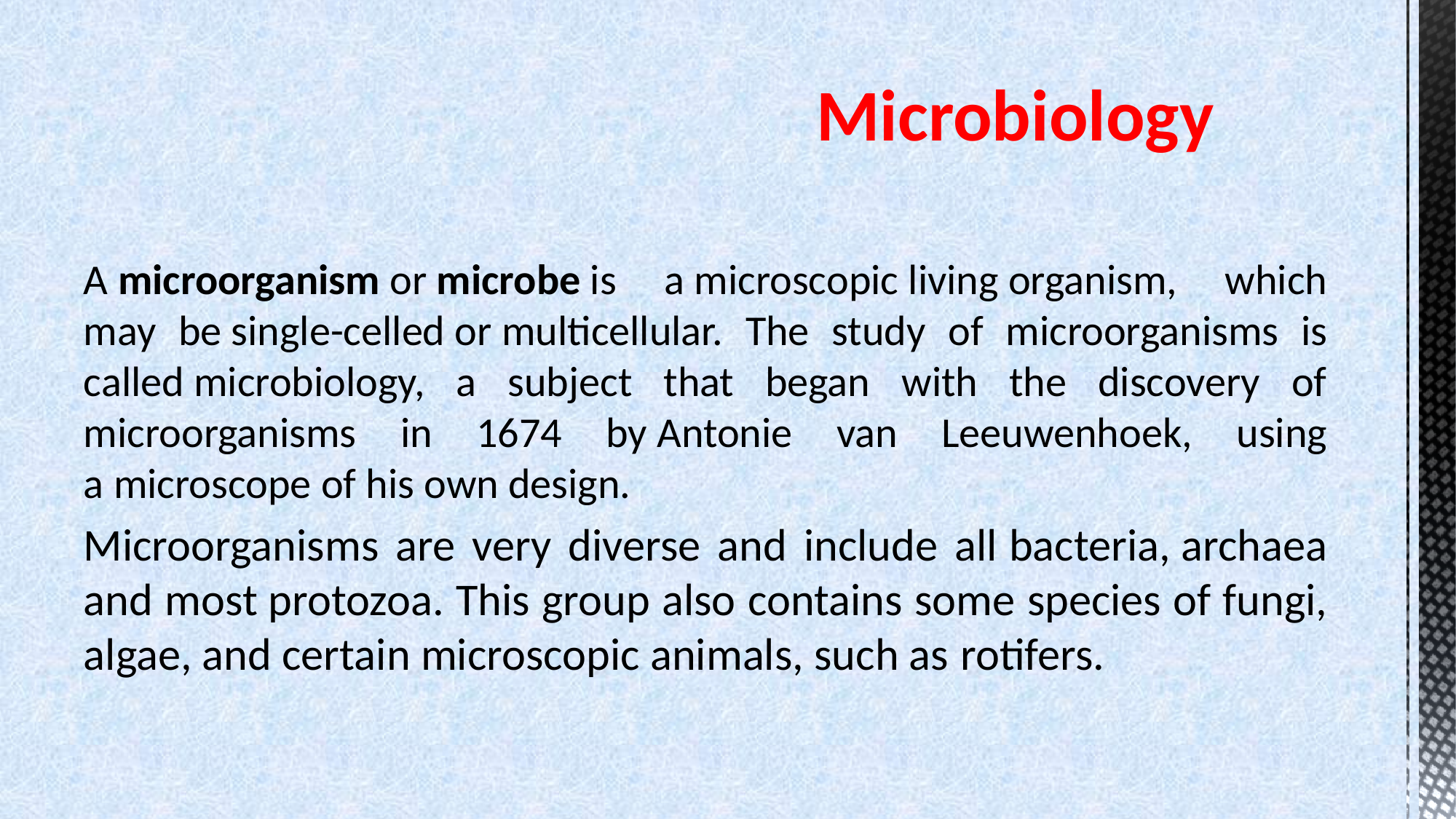

# Microbiology
A microorganism or microbe is a microscopic living organism, which may be single-celled or multicellular. The study of microorganisms is called microbiology, a subject that began with the discovery of microorganisms in 1674 by Antonie van Leeuwenhoek, using a microscope of his own design.
Microorganisms are very diverse and include all bacteria, archaea and most protozoa. This group also contains some species of fungi, algae, and certain microscopic animals, such as rotifers.